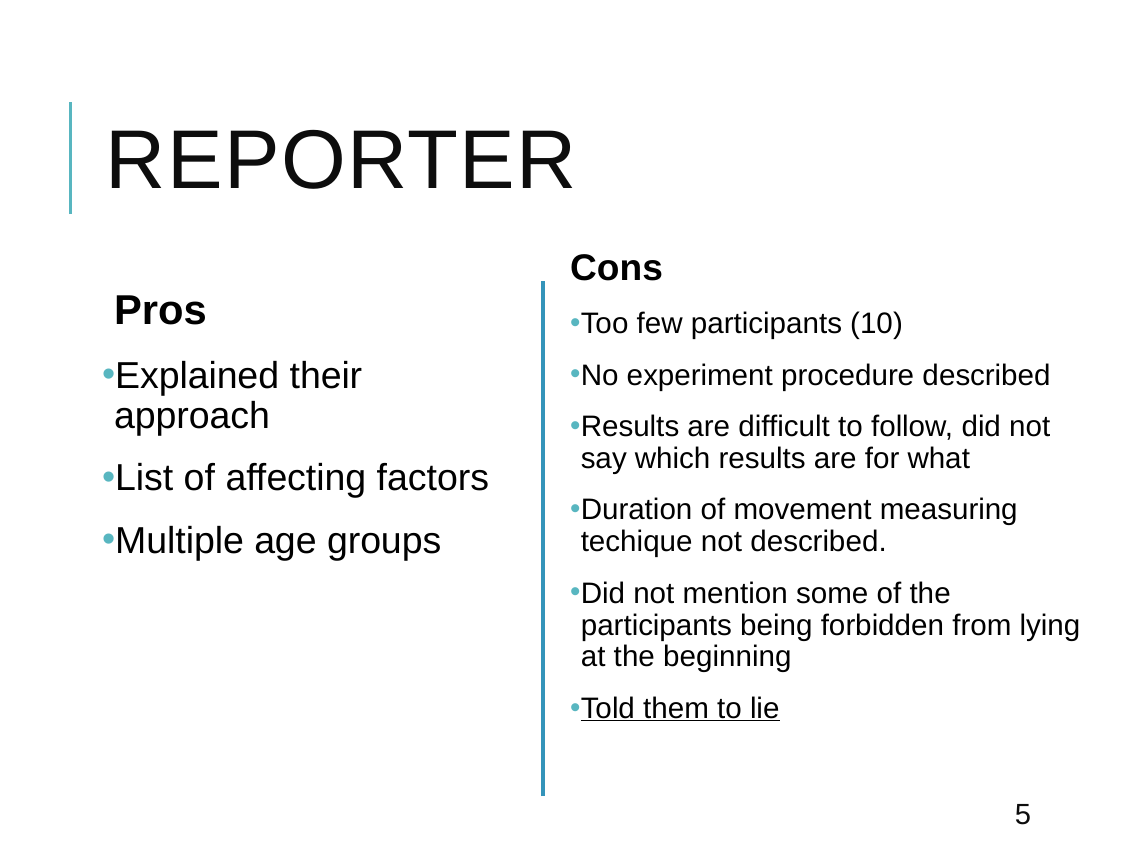

# Reporter
Cons
Too few participants (10)
No experiment procedure described
Results are difficult to follow, did not say which results are for what
Duration of movement measuring techique not described.
Did not mention some of the participants being forbidden from lying at the beginning
Told them to lie

Pros
Explained their approach
List of affecting factors
Multiple age groups

5